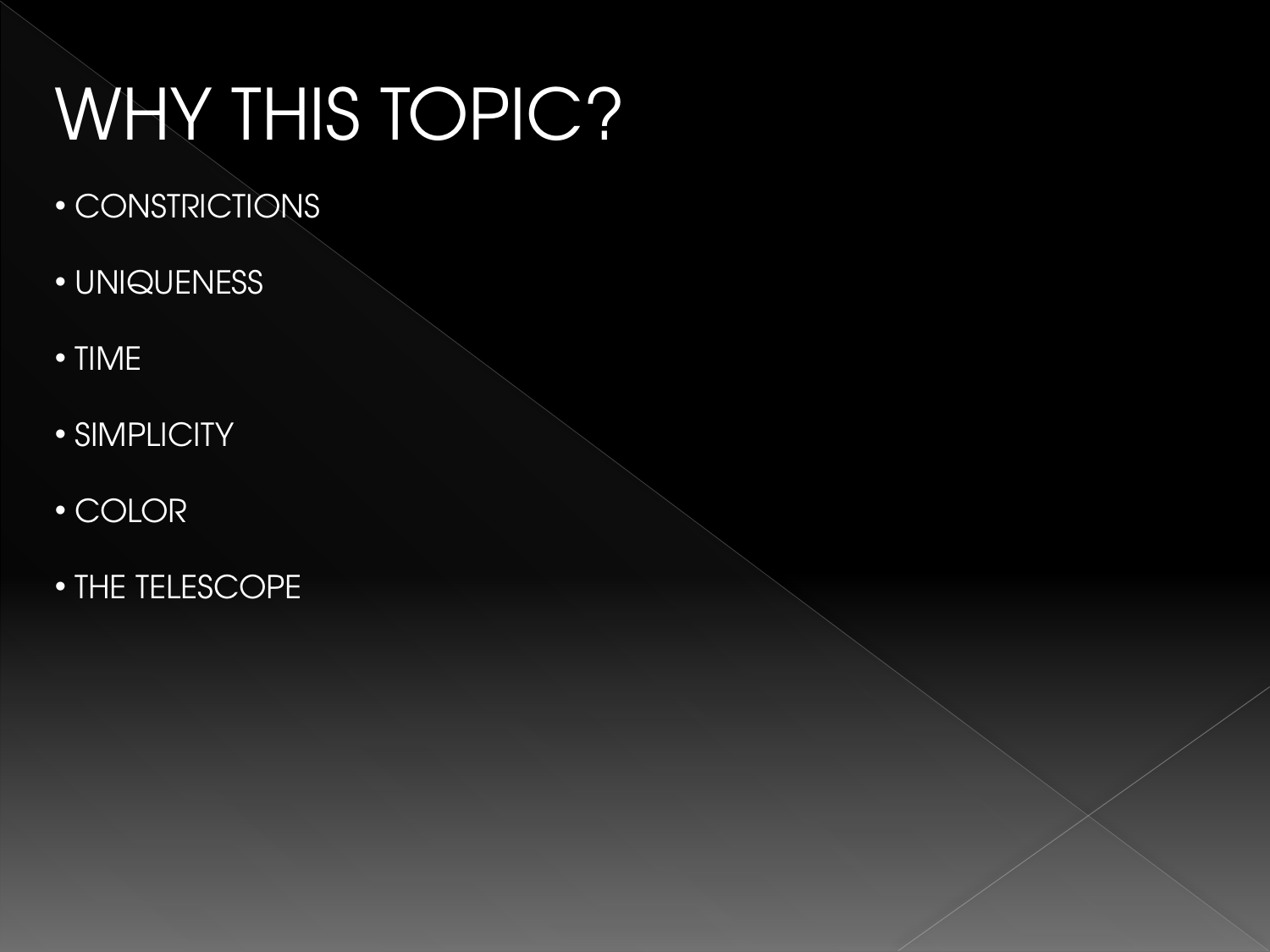

WHY THIS TOPIC?
 CONSTRICTIONS

 UNIQUENESS

 TIME

 SIMPLICITY

 COLOR

 THE TELESCOPE